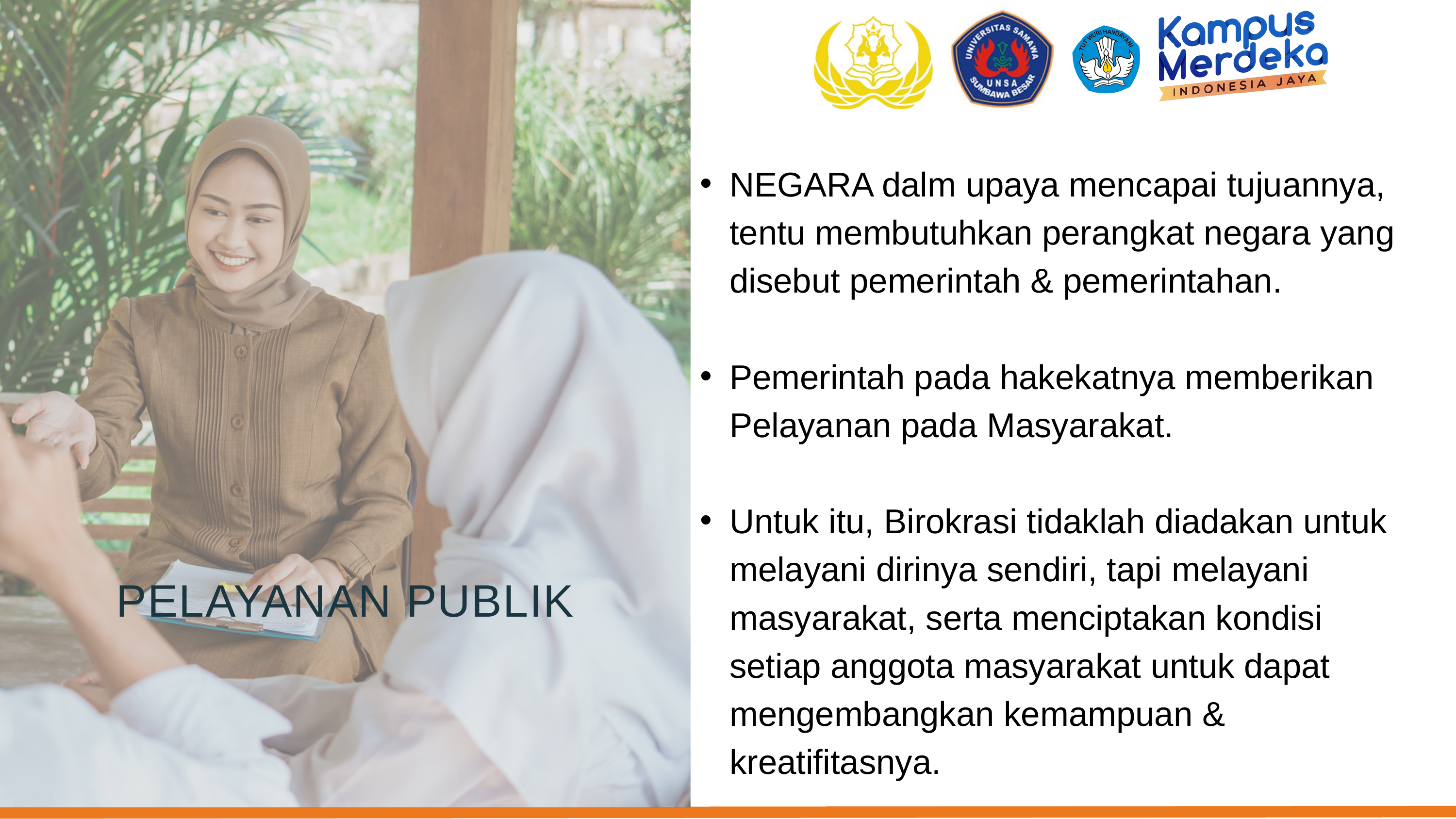

NEGARA dalm upaya mencapai tujuannya, tentu membutuhkan perangkat negara yang disebut pemerintah & pemerintahan.

Pemerintah pada hakekatnya memberikan Pelayanan pada Masyarakat.

Untuk itu, Birokrasi tidaklah diadakan untuk melayani dirinya sendiri, tapi melayani masyarakat, serta menciptakan kondisi setiap anggota masyarakat untuk dapat mengembangkan kemampuan & kreatifitasnya.

PELAYANAN PUBLIK